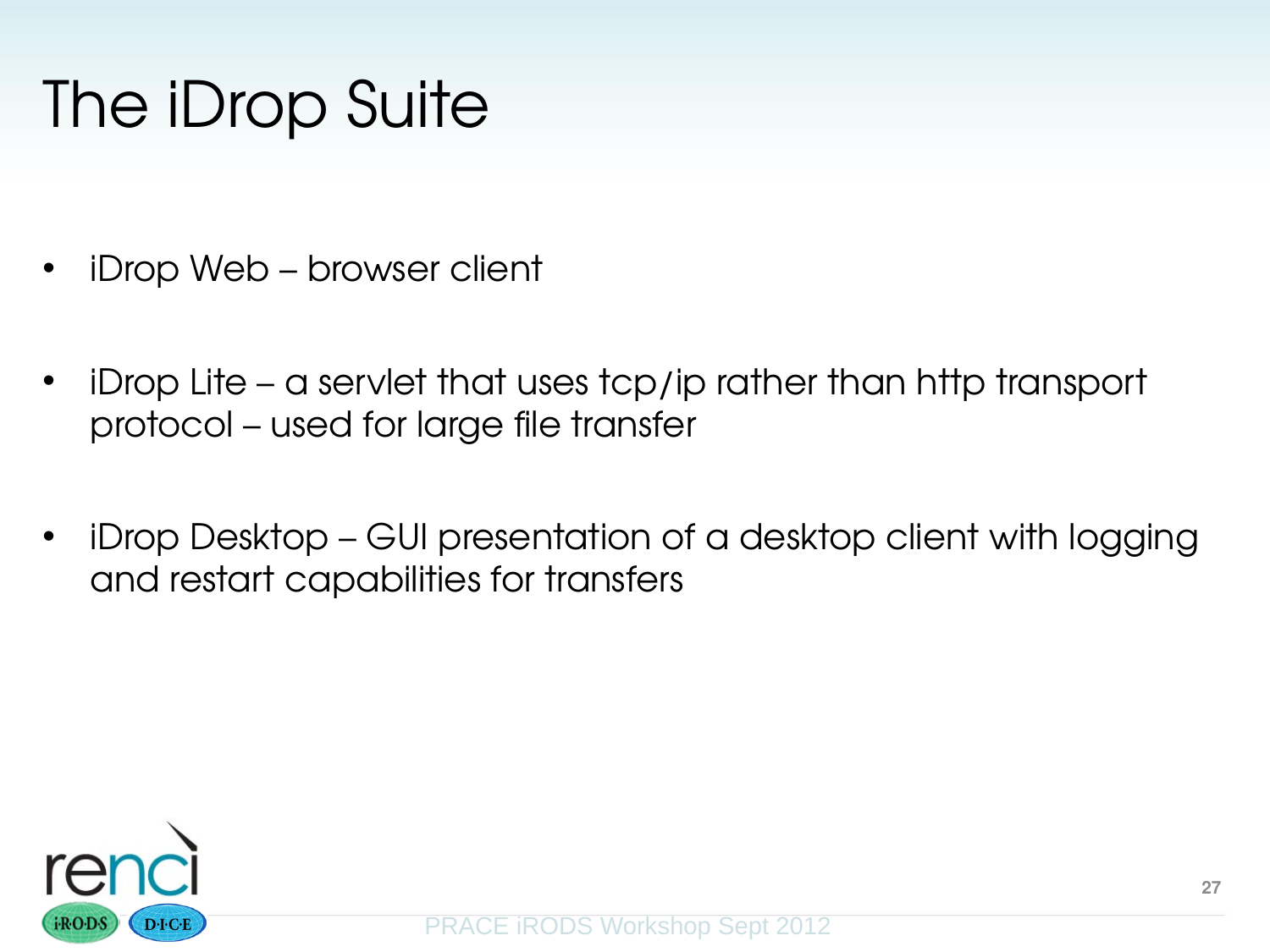

# The iDrop Suite
iDrop Web – browser client
iDrop Lite – a servlet that uses tcp/ip rather than http transport protocol – used for large file transfer
iDrop Desktop – GUI presentation of a desktop client with logging and restart capabilities for transfers

27
PRACE iRODS Workshop Sept 2012